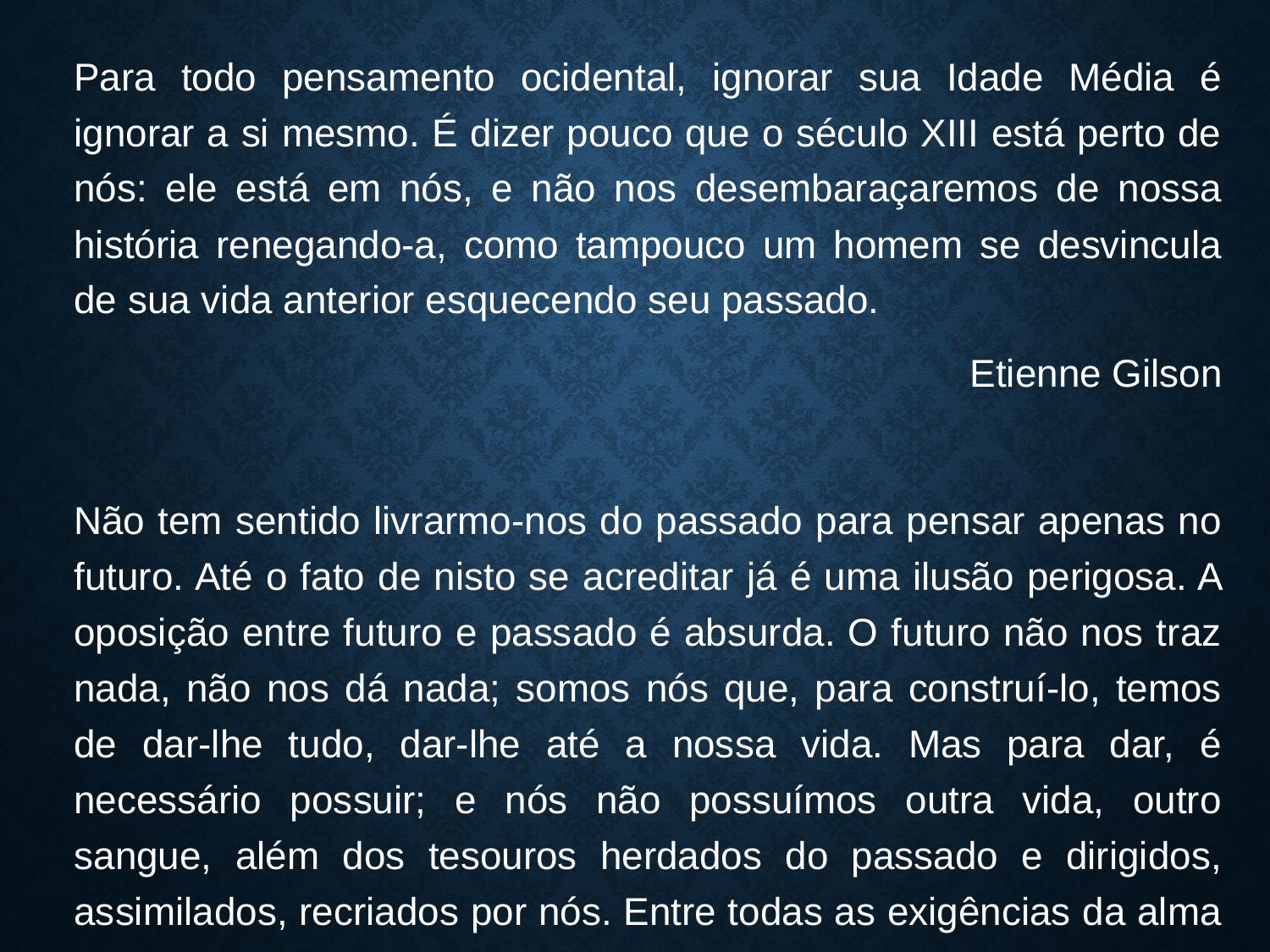

Para todo pensamento ocidental, ignorar sua Idade Média é ignorar a si mesmo. É dizer pouco que o século XIII está perto de nós: ele está em nós, e não nos desembaraçaremos de nossa história renegando-a, como tampouco um homem se desvincula de sua vida anterior esquecendo seu passado.
Etienne Gilson

Não tem sentido livrarmo-nos do passado para pensar apenas no futuro. Até o fato de nisto se acreditar já é uma ilusão perigosa. A oposição entre futuro e passado é absurda. O futuro não nos traz nada, não nos dá nada; somos nós que, para construí-lo, temos de dar-lhe tudo, dar-lhe até a nossa vida. Mas para dar, é necessário possuir; e nós não possuímos outra vida, outro sangue, além dos tesouros herdados do passado e dirigidos, assimilados, recriados por nós. Entre todas as exigências da alma humana, nenhuma  é mais vital que a do passado.
 Simone Weil